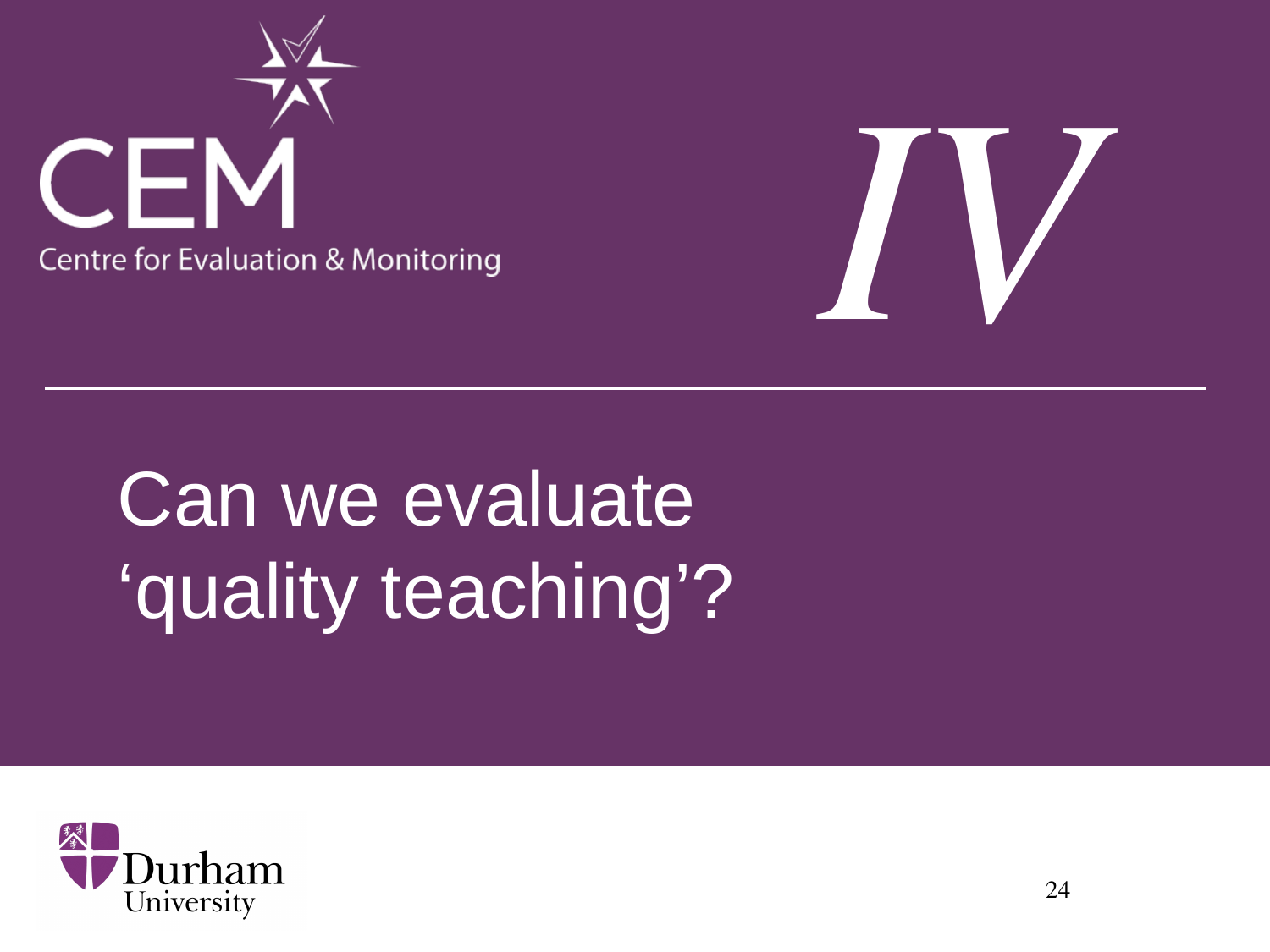

IV
# Can we evaluate ‘quality teaching’?
24